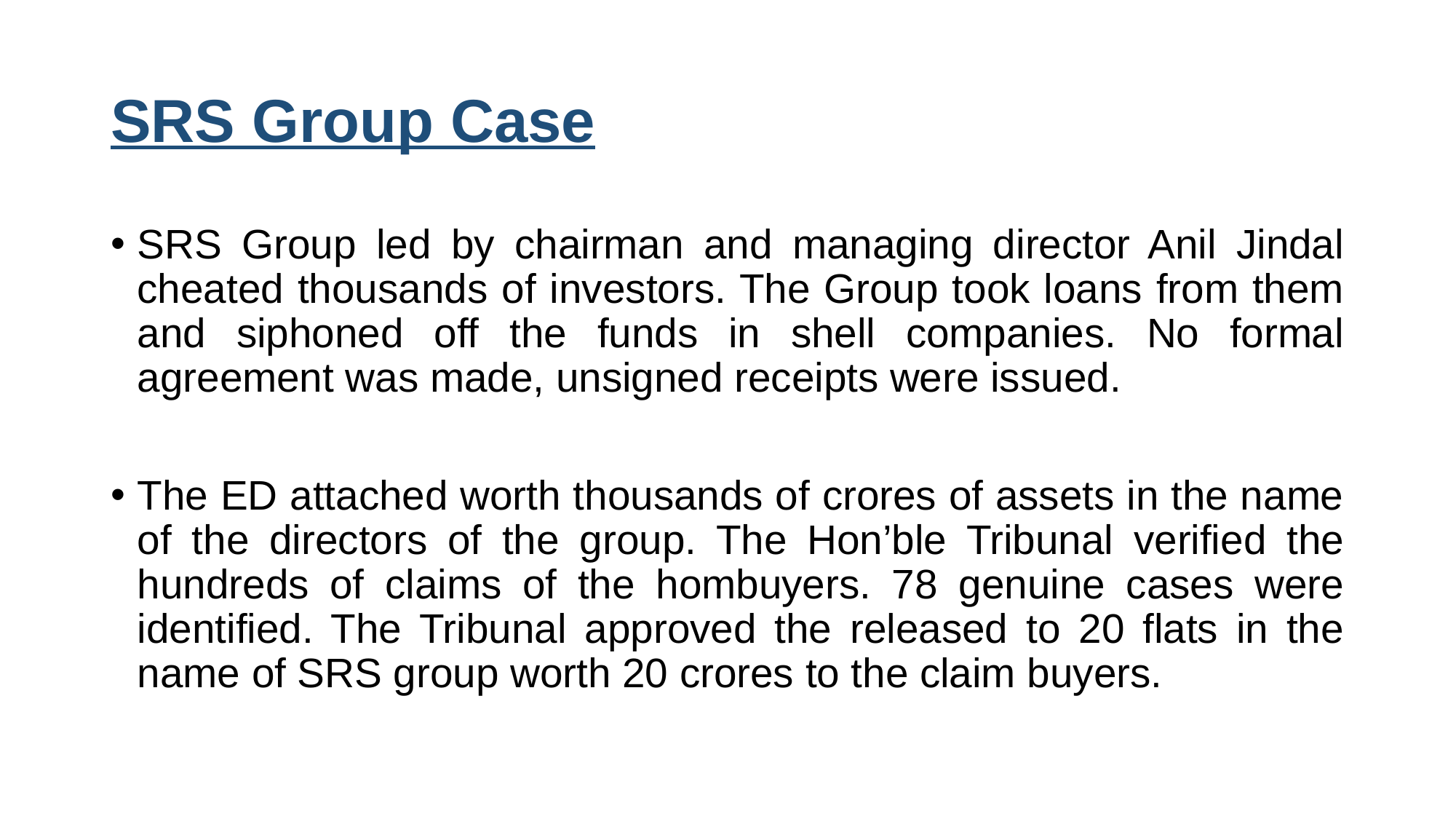

# SRS Group Case
SRS Group led by chairman and managing director Anil Jindal cheated thousands of investors. The Group took loans from them and siphoned off the funds in shell companies. No formal agreement was made, unsigned receipts were issued.

The ED attached worth thousands of crores of assets in the name of the directors of the group. The Hon’ble Tribunal verified the hundreds of claims of the hombuyers. 78 genuine cases were identified. The Tribunal approved the released to 20 flats in the name of SRS group worth 20 crores to the claim buyers.